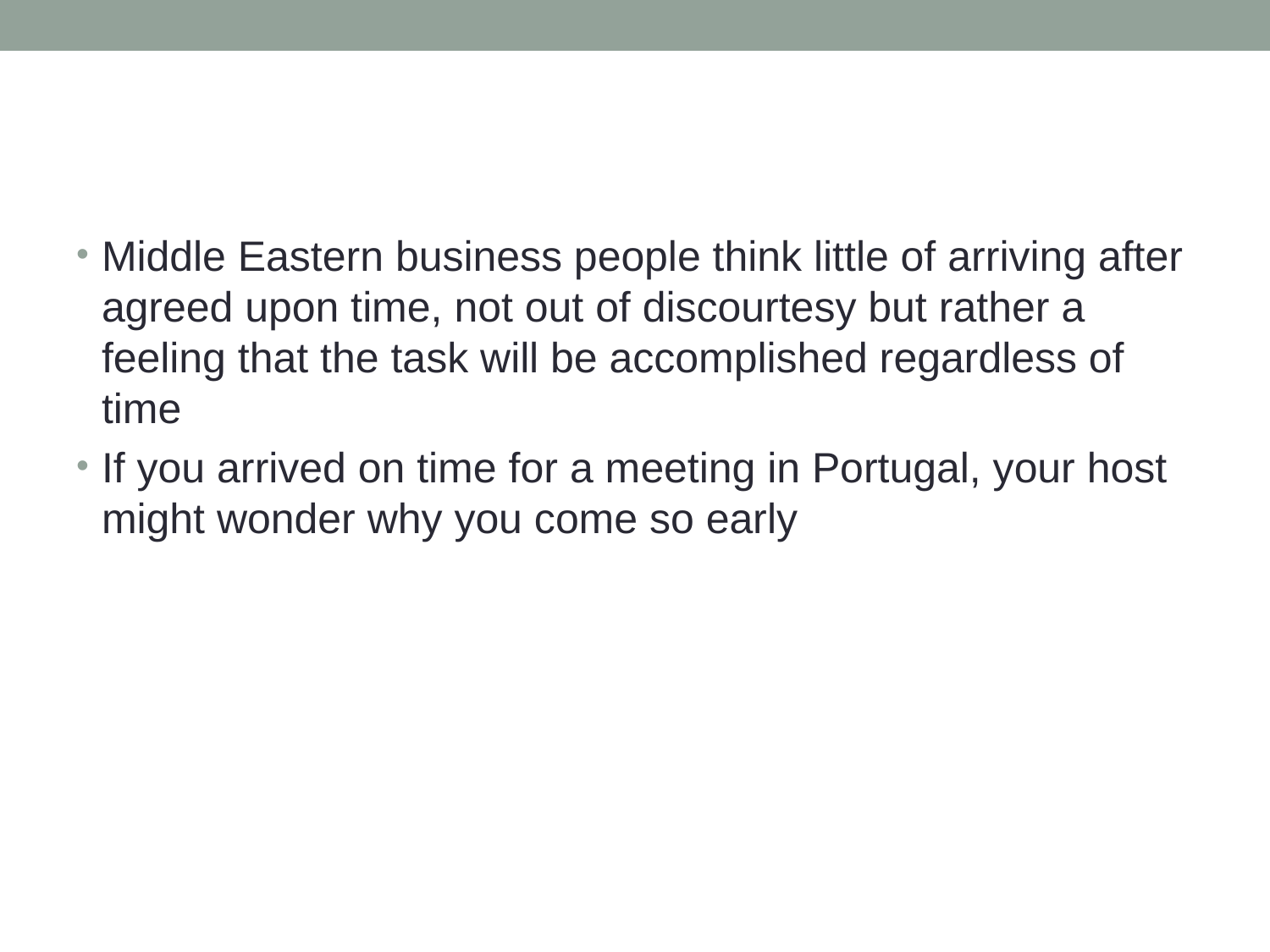

#
Middle Eastern business people think little of arriving after agreed upon time, not out of discourtesy but rather a feeling that the task will be accomplished regardless of time
If you arrived on time for a meeting in Portugal, your host might wonder why you come so early